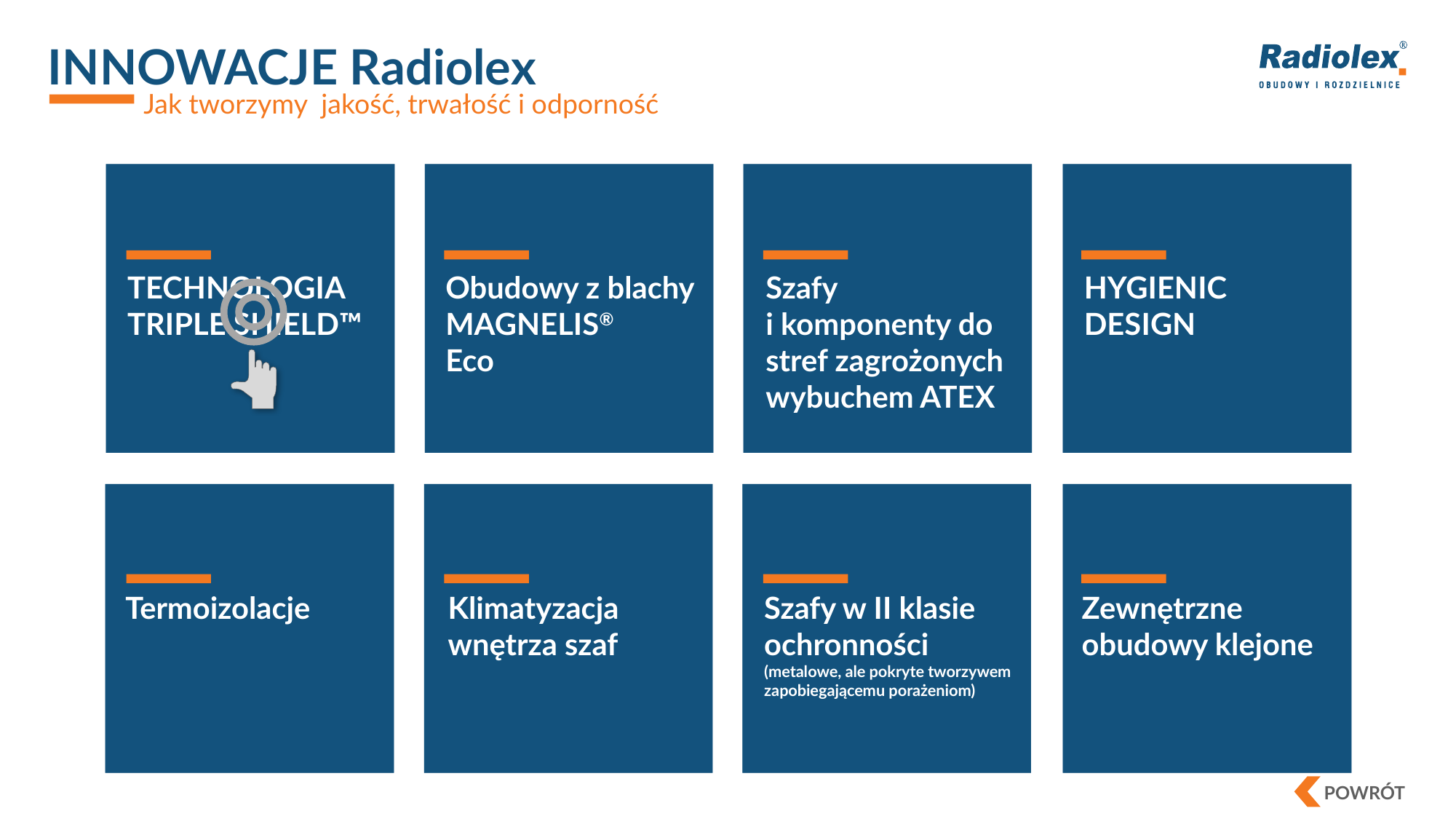

# INNOWACJE Radiolex
Jak tworzymy  jakość, trwałość i odporność

TECHNOLOGIA TRIPLE SHIELD™
Obudowy z blachy MAGNELIS®
Eco
Szafy
i komponenty do stref zagrożonych
wybuchem ATEX
HYGIENIC
DESIGN

Termoizolacje
Klimatyzacja
wnętrza szaf
Szafy w II klasie ochronności
(metalowe, ale pokryte tworzywem zapobiegającemu porażeniom)
Zewnętrzne obudowy klejone

POWRÓT